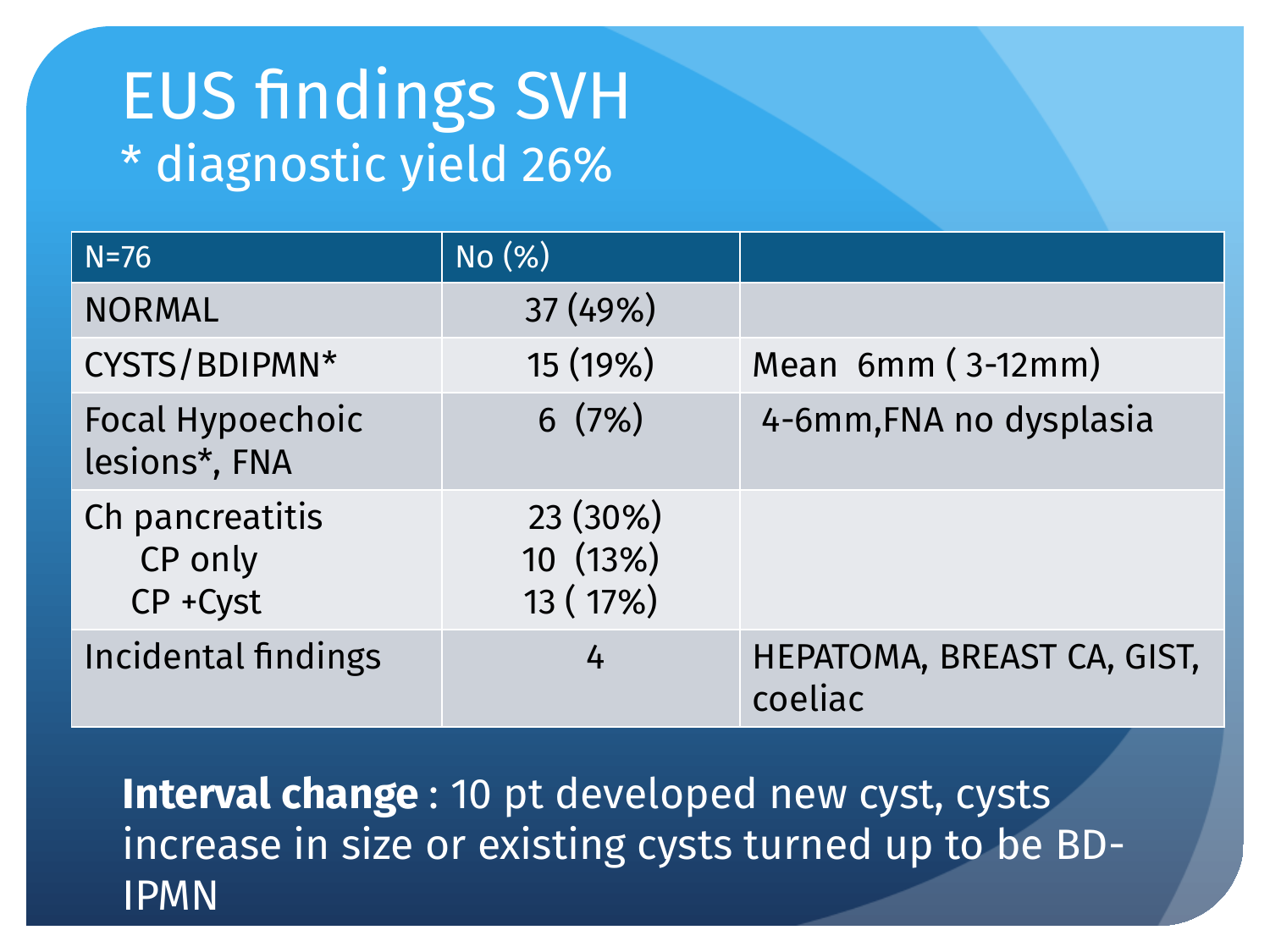

# EUS findings SVH * diagnostic yield 26%
| N=76 | No (%) |  |
| --- | --- | --- |
| NORMAL | 37 (49%) |  |
| CYSTS/BDIPMN\* | 15 (19%) | Mean 6mm ( 3-12mm) |
| Focal Hypoechoic lesions\*, FNA | 6 (7%) | 4-6mm,FNA no dysplasia |
| Ch pancreatitis CP only CP +Cyst | 23 (30%) 10 (13%) 13 ( 17%) |  |
| Incidental findings | 4 | HEPATOMA, BREAST CA, GIST, coeliac |
Interval change : 10 pt developed new cyst, cysts increase in size or existing cysts turned up to be BD-IPMN